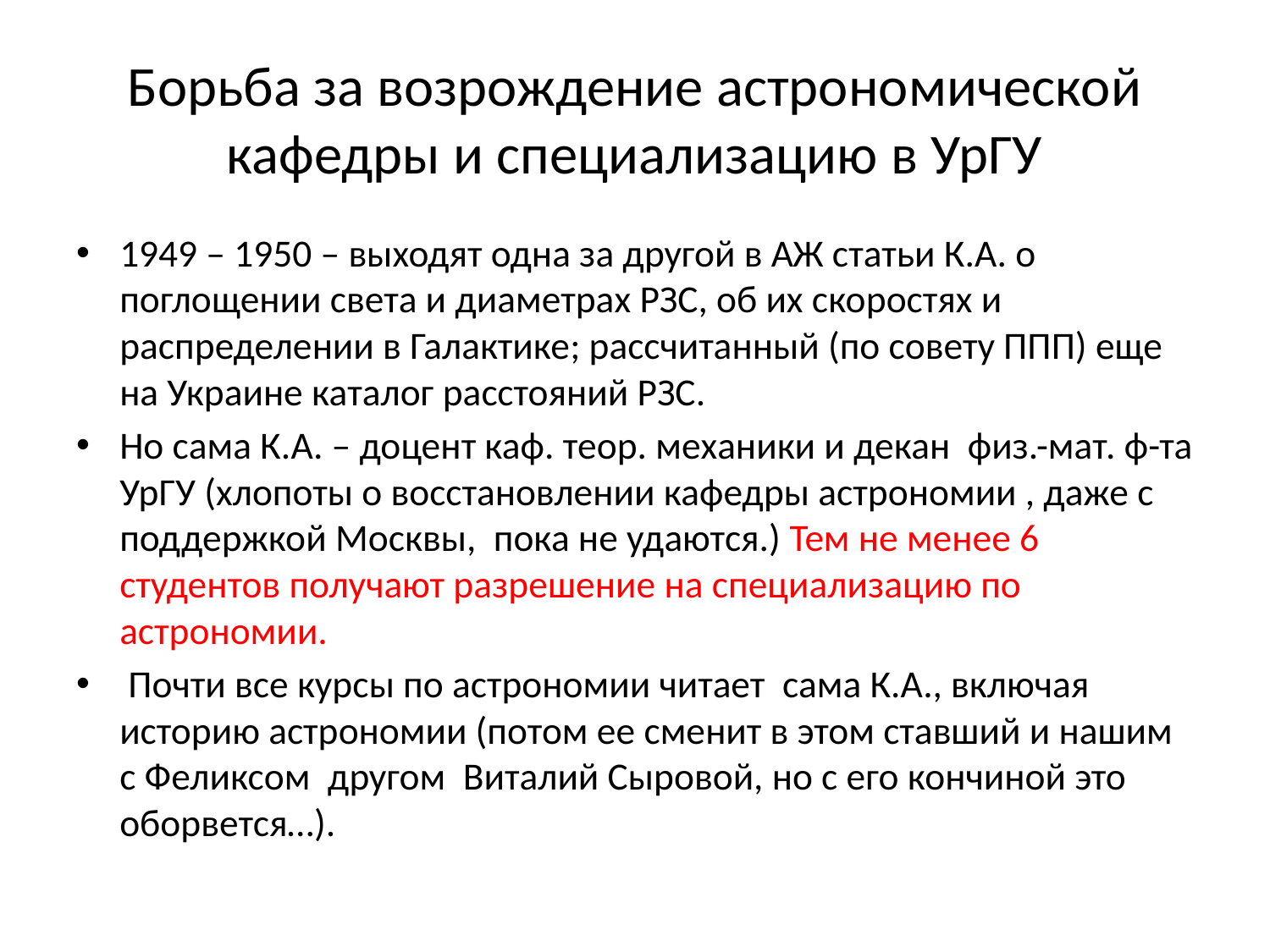

# Борьба за возрождение астрономической кафедры и специализацию в УрГУ
1949 – 1950 – выходят одна за другой в АЖ статьи К.А. о поглощении света и диаметрах РЗС, об их скоростях и распределении в Галактике; рассчитанный (по совету ППП) еще на Украине каталог расстояний РЗС.
Но сама К.А. – доцент каф. теор. механики и декан  физ.-мат. ф-та УрГУ (хлопоты о восстановлении кафедры астрономии , даже с поддержкой Москвы,  пока не удаются.) Тем не менее 6 студентов получают разрешение на специализацию по астрономии.
 Почти все курсы по астрономии читает  сама К.А., включая историю астрономии (потом ее сменит в этом ставший и нашим с Феликсом  другом  Виталий Сыровой, но с его кончиной это оборвется…).